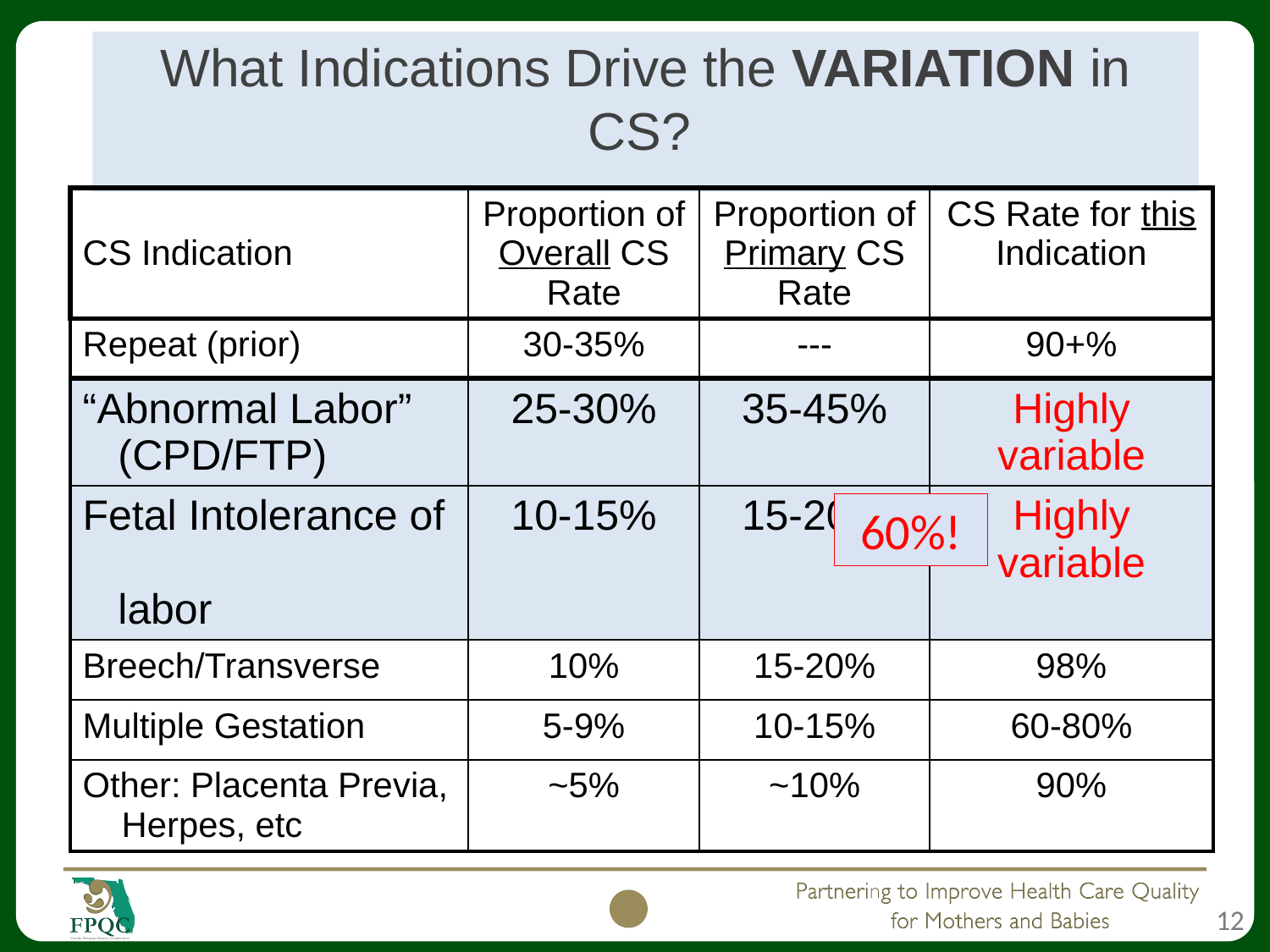

What Indications Drive the VARIATION in CS?

| CS Indication | Proportion of Overall CS Rate | Proportion of Primary CS Rate | CS Rate for this Indication |
| --- | --- | --- | --- |
| Repeat (prior) | 30-35% | --- | 90+% |
| “Abnormal Labor” (CPD/FTP) | 25-30% | 35-45% | Highly variable |
| Fetal Intolerance of labor | 10-15% | 15-20% | Highly variable |
| Breech/Transverse | 10% | 15-20% | 98% |
| Multiple Gestation | 5-9% | 10-15% | 60-80% |
| Other: Placenta Previa,     Herpes, etc | ~5% | ~10% | 90% |
60%!
12